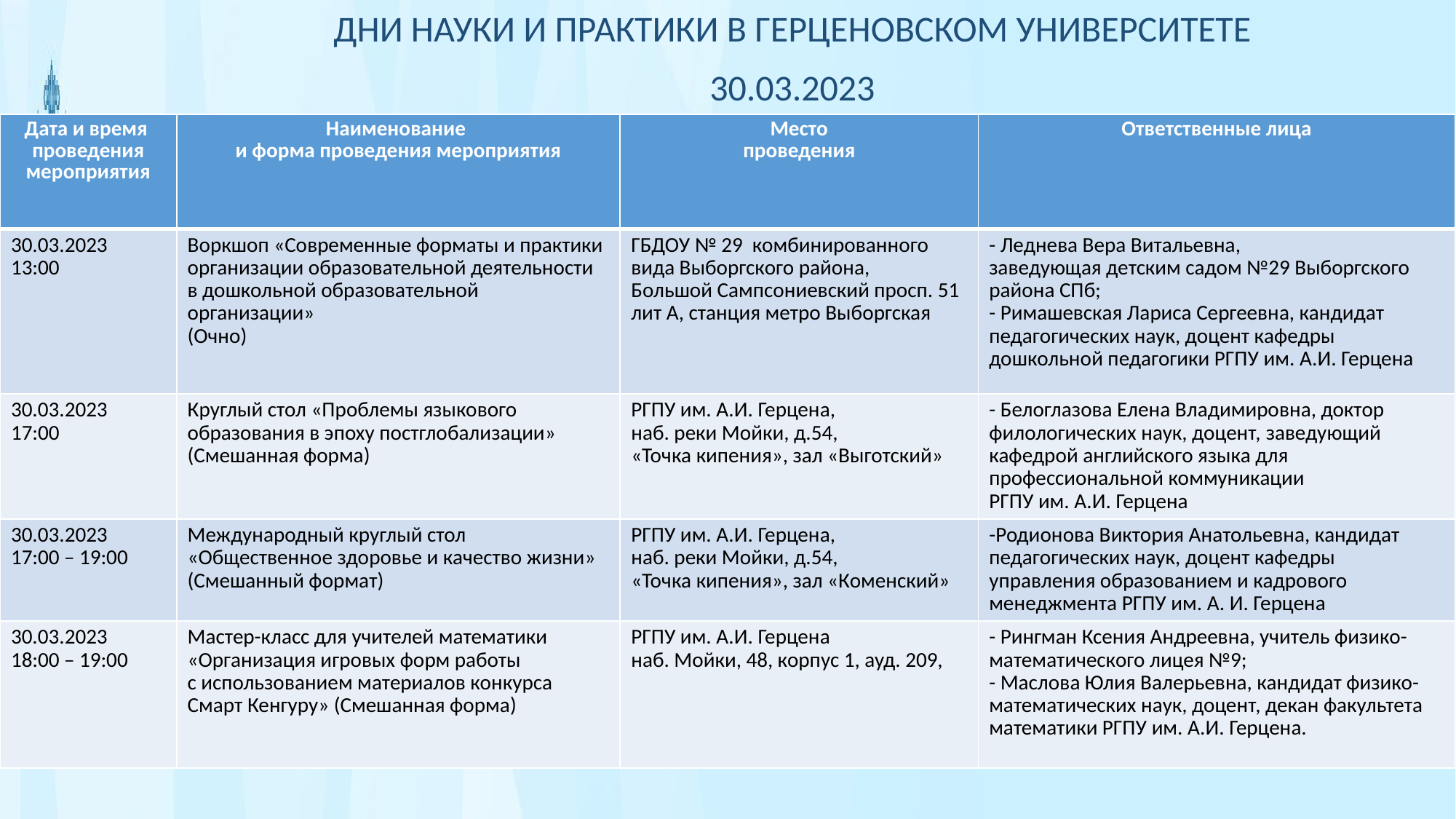

ДНИ НАУКИ И ПРАКТИКИ В ГЕРЦЕНОВСКОМ УНИВЕРСИТЕТЕ
30.03.2023

| Дата и время проведения мероприятия | Наименование и форма проведения мероприятия | Место проведения | Ответственные лица |
| --- | --- | --- | --- |
| 30.03.2023 13:00 | Воркшоп «Современные форматы и практики организации образовательной деятельности в дошкольной образовательной организации» (Очно) | ГБДОУ № 29 комбинированного вида Выборгского района, Большой Сампсониевский просп. 51 лит А, станция метро Выборгская | - Леднева Вера Витальевна, заведующая детским садом №29 Выборгского района СПб; - Римашевская Лариса Сергеевна, кандидат педагогических наук, доцент кафедры дошкольной педагогики РГПУ им. А.И. Герцена |
| 30.03.2023 17:00 | Круглый стол «Проблемы языкового образования в эпоху постглобализации» (Смешанная форма) | РГПУ им. А.И. Герцена, наб. реки Мойки, д.54, «Точка кипения», зал «Выготский» | - Белоглазова Елена Владимировна, доктор филологических наук, доцент, заведующий кафедрой английского языка для профессиональной коммуникации РГПУ им. А.И. Герцена |
| 30.03.2023 17:00 – 19:00 | Международный круглый стол «Общественное здоровье и качество жизни» (Смешанный формат) | РГПУ им. А.И. Герцена, наб. реки Мойки, д.54, «Точка кипения», зал «Коменский» | -Родионова Виктория Анатольевна, кандидат педагогических наук, доцент кафедры управления образованием и кадрового менеджмента РГПУ им. А. И. Герцена |
| 30.03.2023 18:00 – 19:00 | Мастер-класс для учителей математики «Организация игровых форм работы с использованием материалов конкурса Смарт Кенгуру» (Смешанная форма) | РГПУ им. А.И. Герцена наб. Мойки, 48, корпус 1, ауд. 209, | - Рингман Ксения Андреевна, учитель физико-математического лицея №9; - Маслова Юлия Валерьевна, кандидат физико-математических наук, доцент, декан факультета математики РГПУ им. А.И. Герцена. |